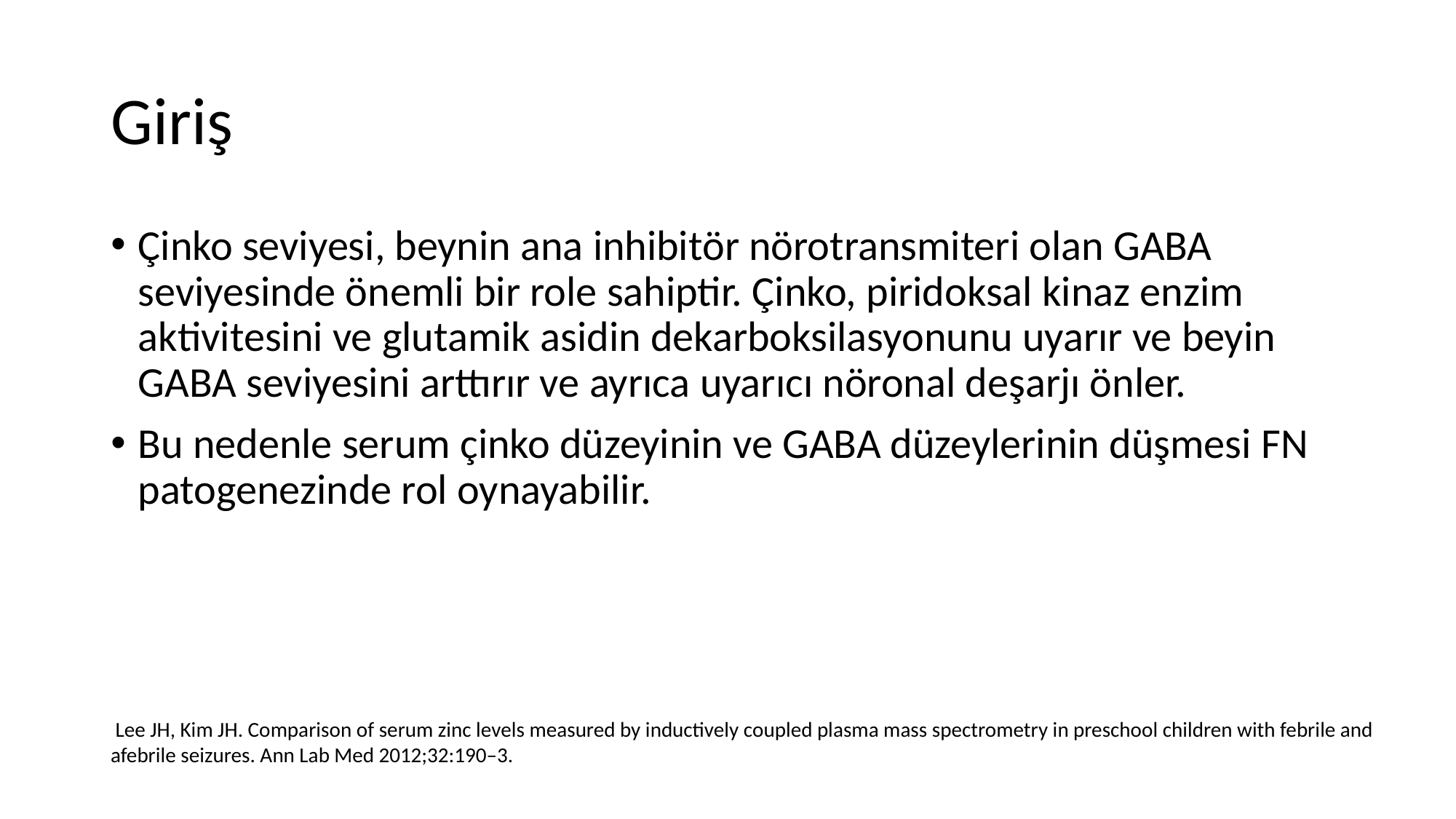

# Giriş
Çinko seviyesi, beynin ana inhibitör nörotransmiteri olan GABA seviyesinde önemli bir role sahiptir. Çinko, piridoksal kinaz enzim aktivitesini ve glutamik asidin dekarboksilasyonunu uyarır ve beyin GABA seviyesini arttırır ve ayrıca uyarıcı nöronal deşarjı önler.
Bu nedenle serum çinko düzeyinin ve GABA düzeylerinin düşmesi FN patogenezinde rol oynayabilir.
 Lee JH, Kim JH. Comparison of serum zinc levels measured by inductively coupled plasma mass spectrometry in preschool children with febrile and afebrile seizures. Ann Lab Med 2012;32:190–3.